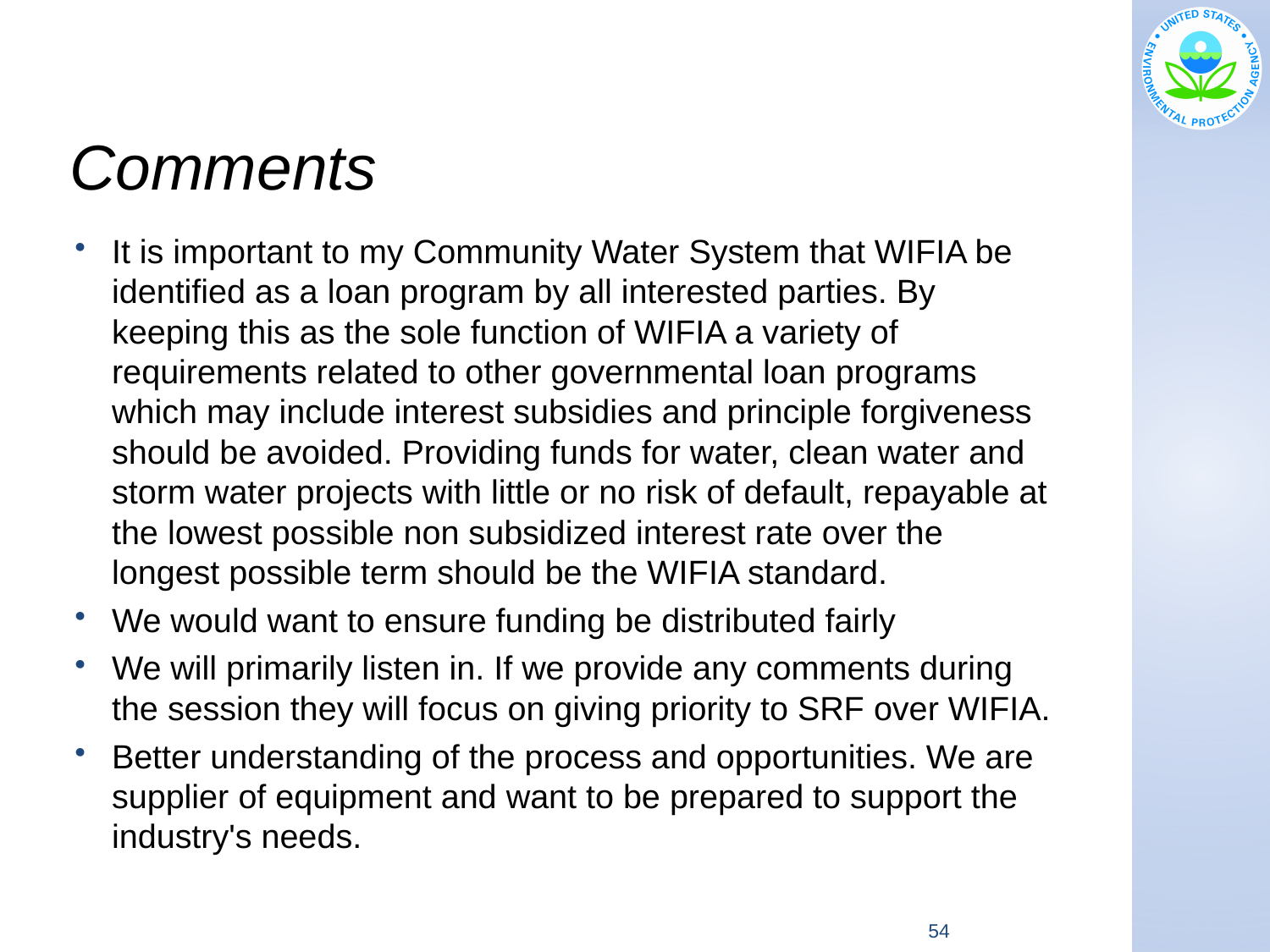

# Comments
It is important to my Community Water System that WIFIA be identified as a loan program by all interested parties. By keeping this as the sole function of WIFIA a variety of requirements related to other governmental loan programs which may include interest subsidies and principle forgiveness should be avoided. Providing funds for water, clean water and storm water projects with little or no risk of default, repayable at the lowest possible non subsidized interest rate over the longest possible term should be the WIFIA standard.
We would want to ensure funding be distributed fairly
We will primarily listen in. If we provide any comments during the session they will focus on giving priority to SRF over WIFIA.
Better understanding of the process and opportunities. We are supplier of equipment and want to be prepared to support the industry's needs.

54